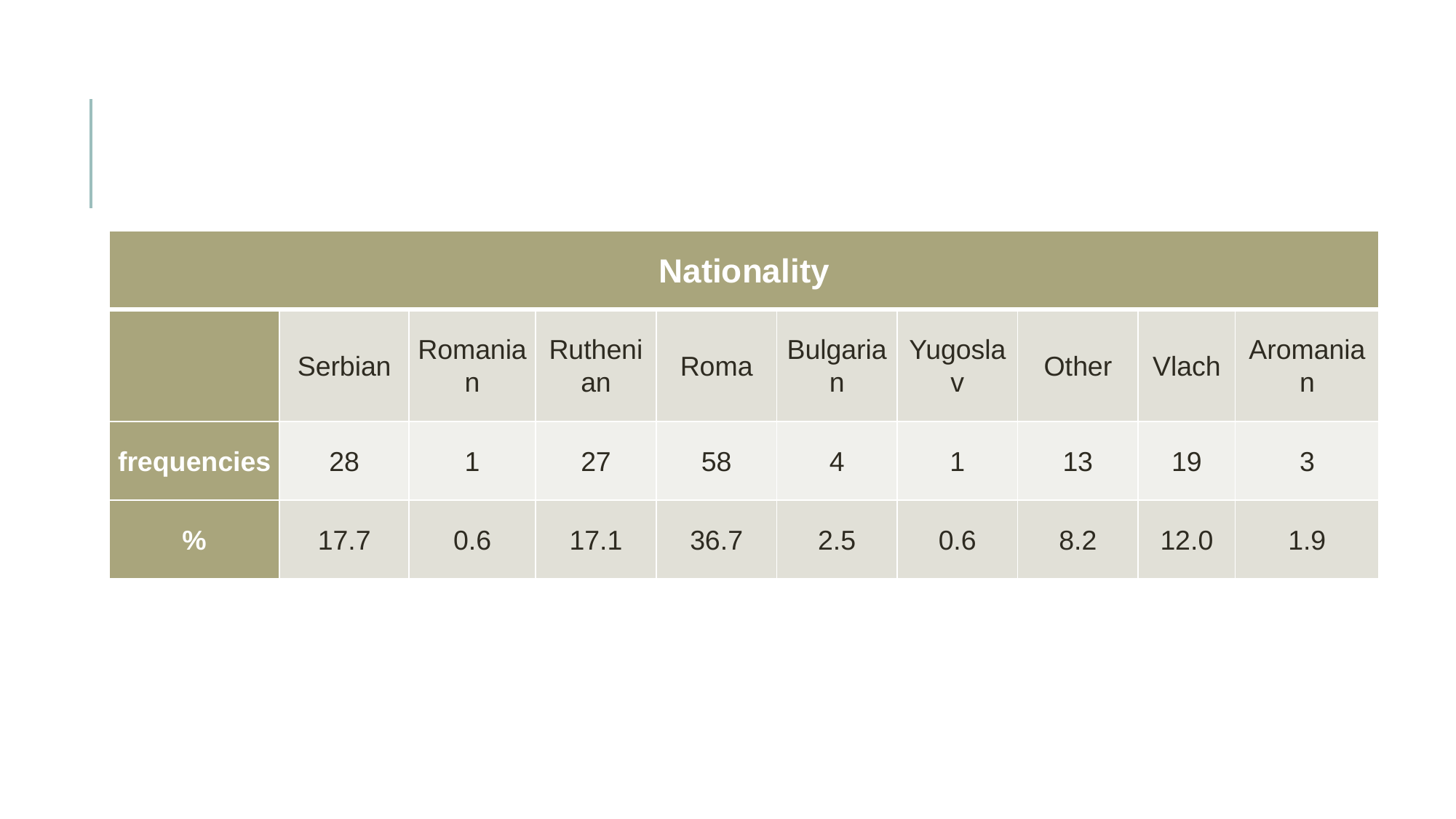

| Nationality |  |  |  |  |  |  |  |  |  |
| --- | --- | --- | --- | --- | --- | --- | --- | --- | --- |
|  | Serbian | Romanian | Ruthenian | Roma | Bulgarian | Yugoslav | Other | Vlach | Aromanian |
| frequencies | 28 | 1 | 27 | 58 | 4 | 1 | 13 | 19 | 3 |
| % | 17.7 | 0.6 | 17.1 | 36.7 | 2.5 | 0.6 | 8.2 | 12.0 | 1.9 |